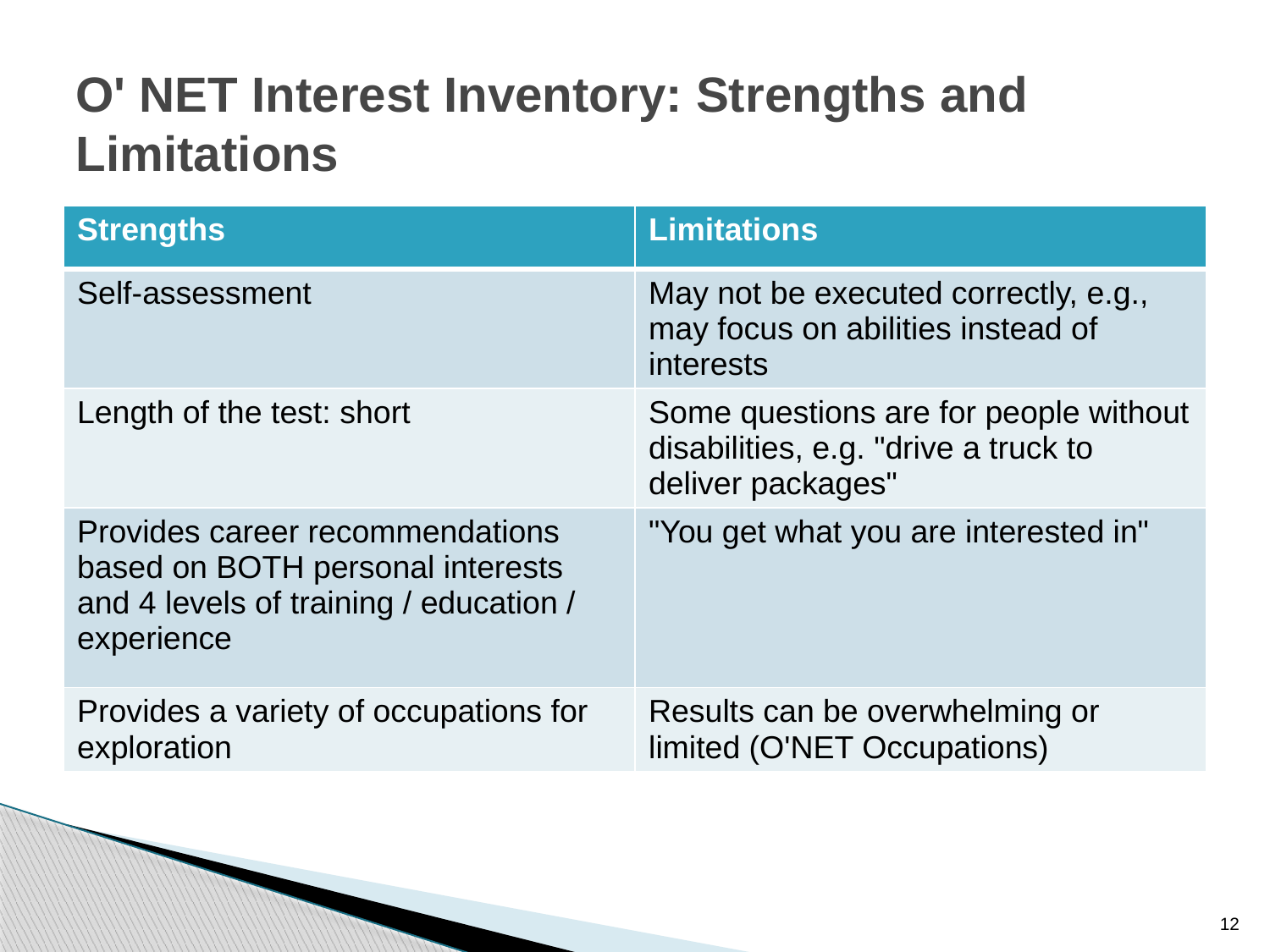

# O' NET Interest Inventory: Strengths and Limitations
| Strengths | Limitations |
| --- | --- |
| Self-assessment | May not be executed correctly, e.g., may focus on abilities instead of interests |
| Length of the test: short | Some questions are for people without disabilities, e.g. "drive a truck to deliver packages" |
| Provides career recommendations based on BOTH personal interests and 4 levels of training / education / experience | "You get what you are interested in" |
| Provides a variety of occupations for exploration | Results can be overwhelming or limited (O'NET Occupations) |
12